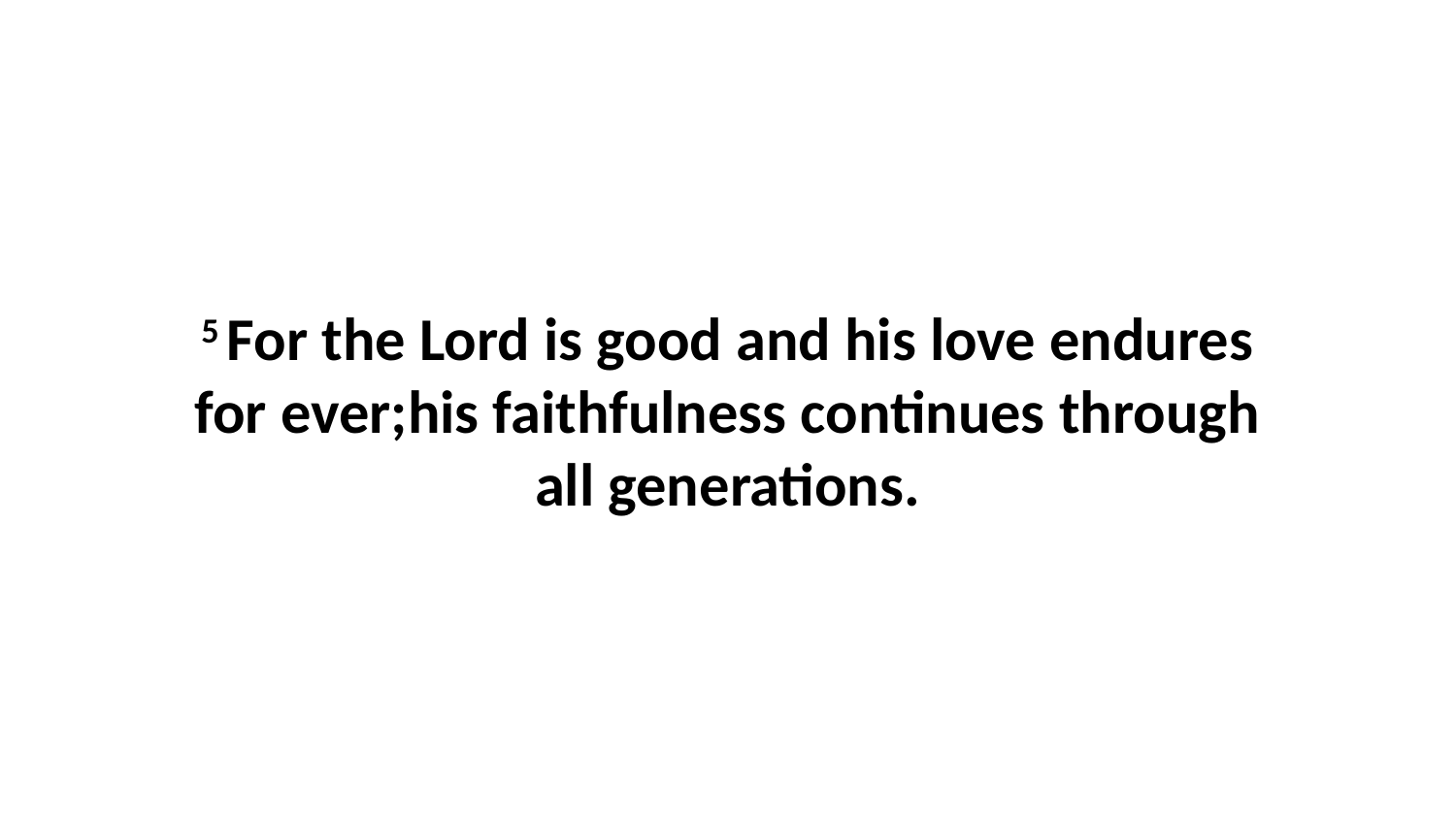

5 For the Lord is good and his love endures for ever;his faithfulness continues through all generations.